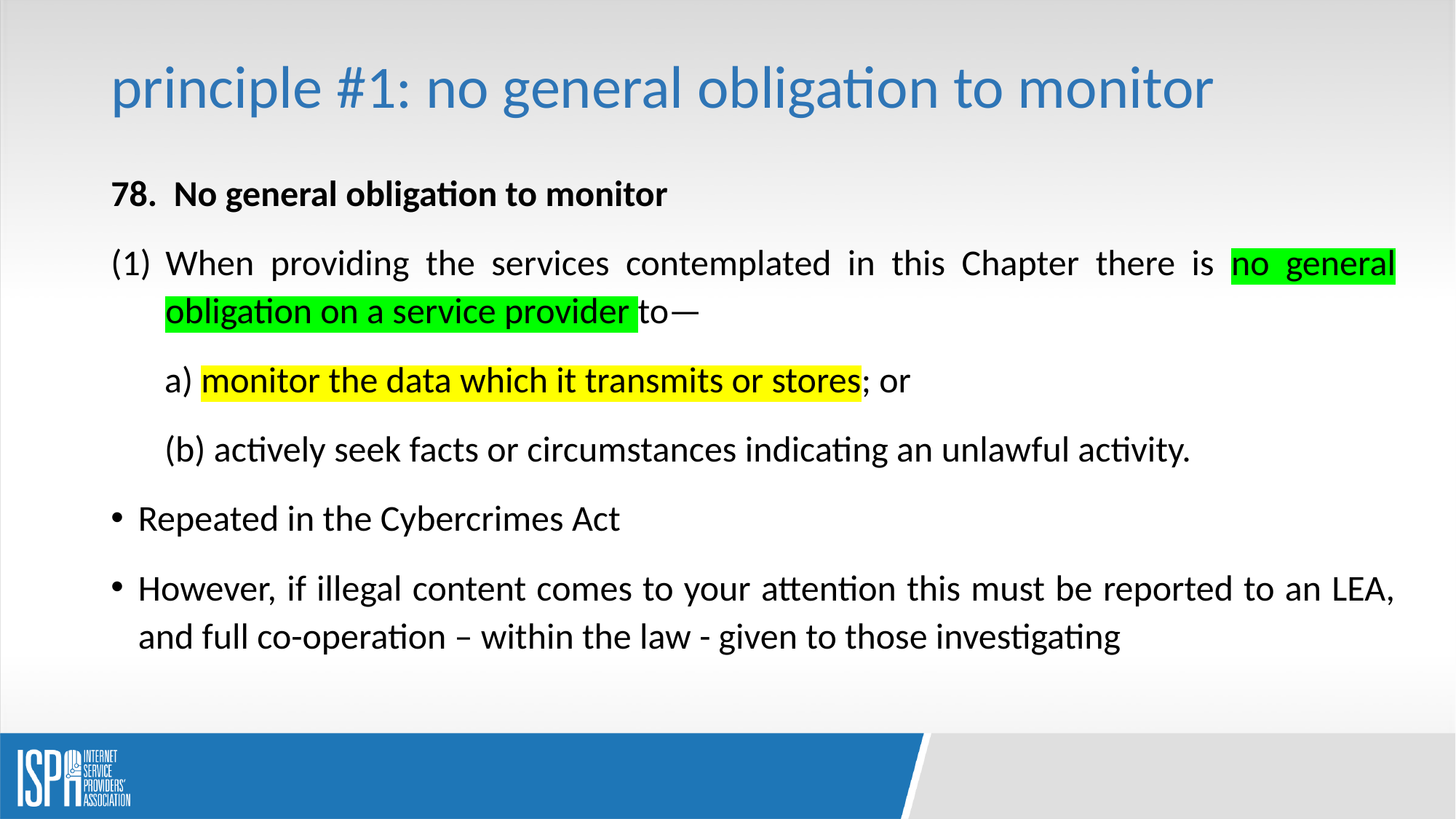

# principle #1: no general obligation to monitor
78.  No general obligation to monitor
When providing the services contemplated in this Chapter there is no general obligation on a service provider to—­
a) monitor the data which it transmits or stores; or
(b) actively seek facts or circumstances indicating an unlawful activity.
Repeated in the Cybercrimes Act
However, if illegal content comes to your attention this must be reported to an LEA, and full co-operation – within the law - given to those investigating